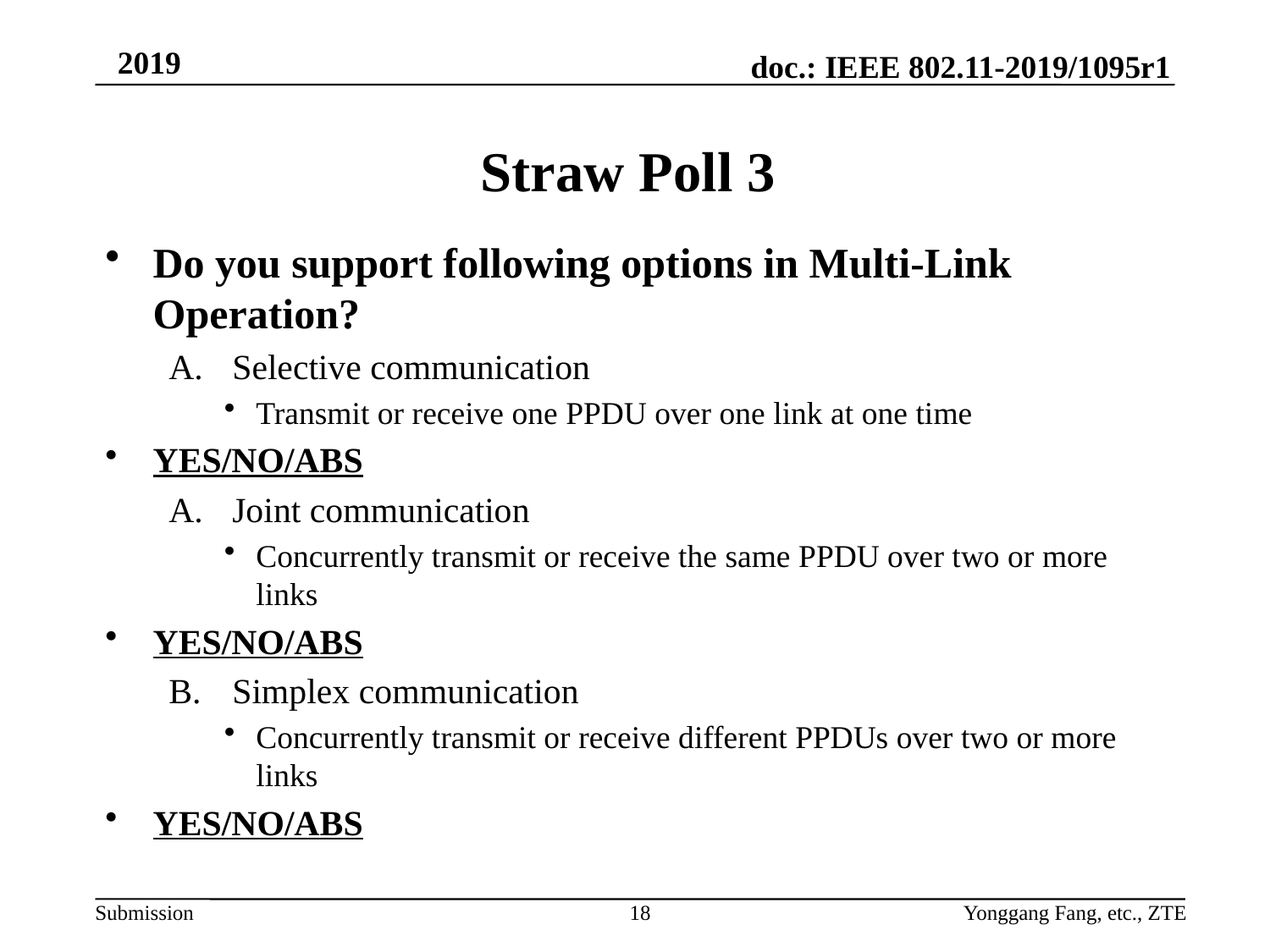

# Straw Poll 3
Do you support following options in Multi-Link Operation?
Selective communication
Transmit or receive one PPDU over one link at one time
YES/NO/ABS
Joint communication
Concurrently transmit or receive the same PPDU over two or more links
YES/NO/ABS
Simplex communication
Concurrently transmit or receive different PPDUs over two or more links
YES/NO/ABS

18
Yonggang Fang, etc., ZTE